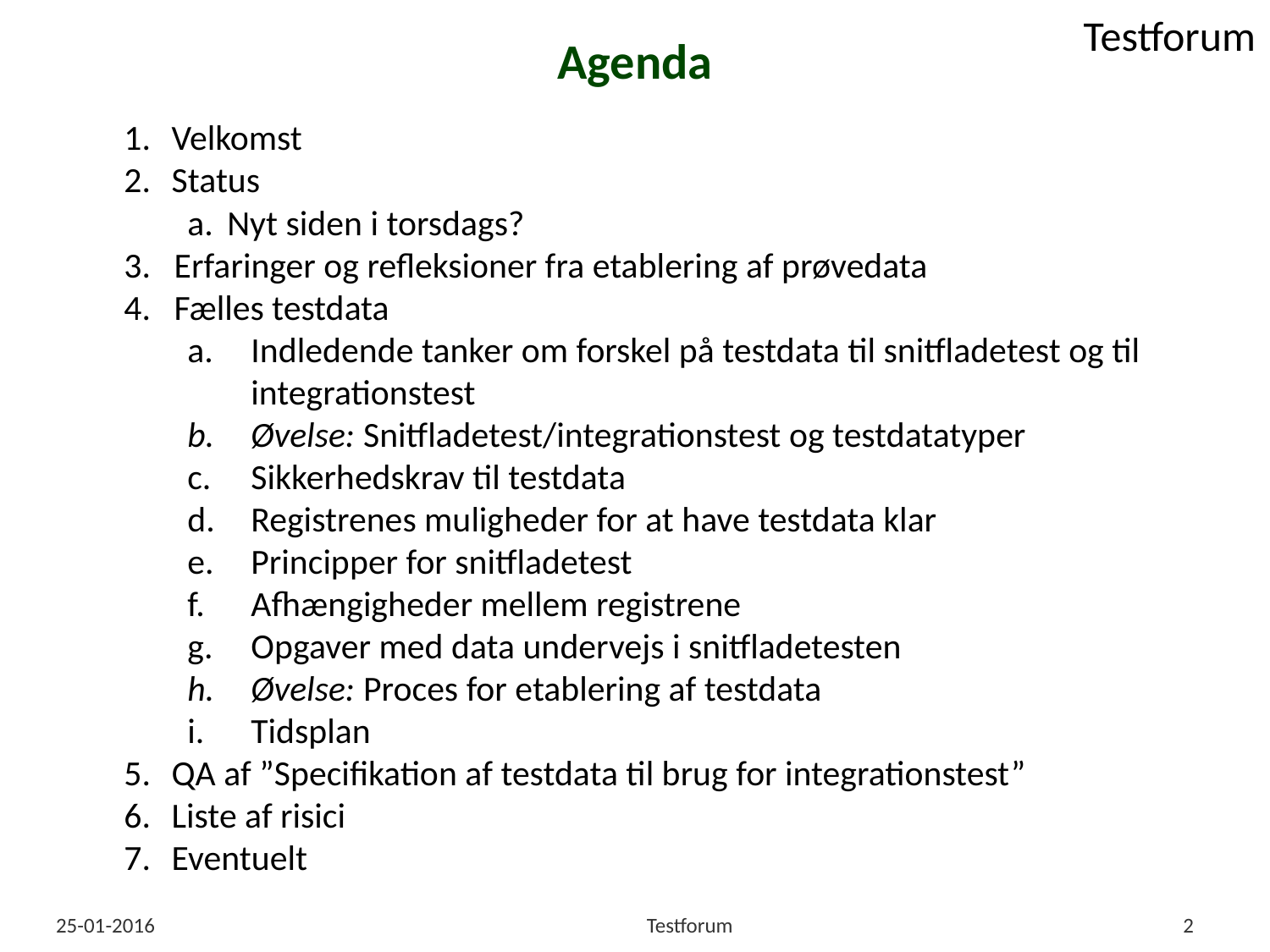

# Agenda
Velkomst
Status
Nyt siden i torsdags?
Erfaringer og refleksioner fra etablering af prøvedata
Fælles testdata
Indledende tanker om forskel på testdata til snitfladetest og til integrationstest
Øvelse: Snitfladetest/integrationstest og testdatatyper
Sikkerhedskrav til testdata
Registrenes muligheder for at have testdata klar
Principper for snitfladetest
Afhængigheder mellem registrene
Opgaver med data undervejs i snitfladetesten
Øvelse: Proces for etablering af testdata
Tidsplan
QA af ”Specifikation af testdata til brug for integrationstest”
Liste af risici
Eventuelt

25-01-2016
Testforum
2